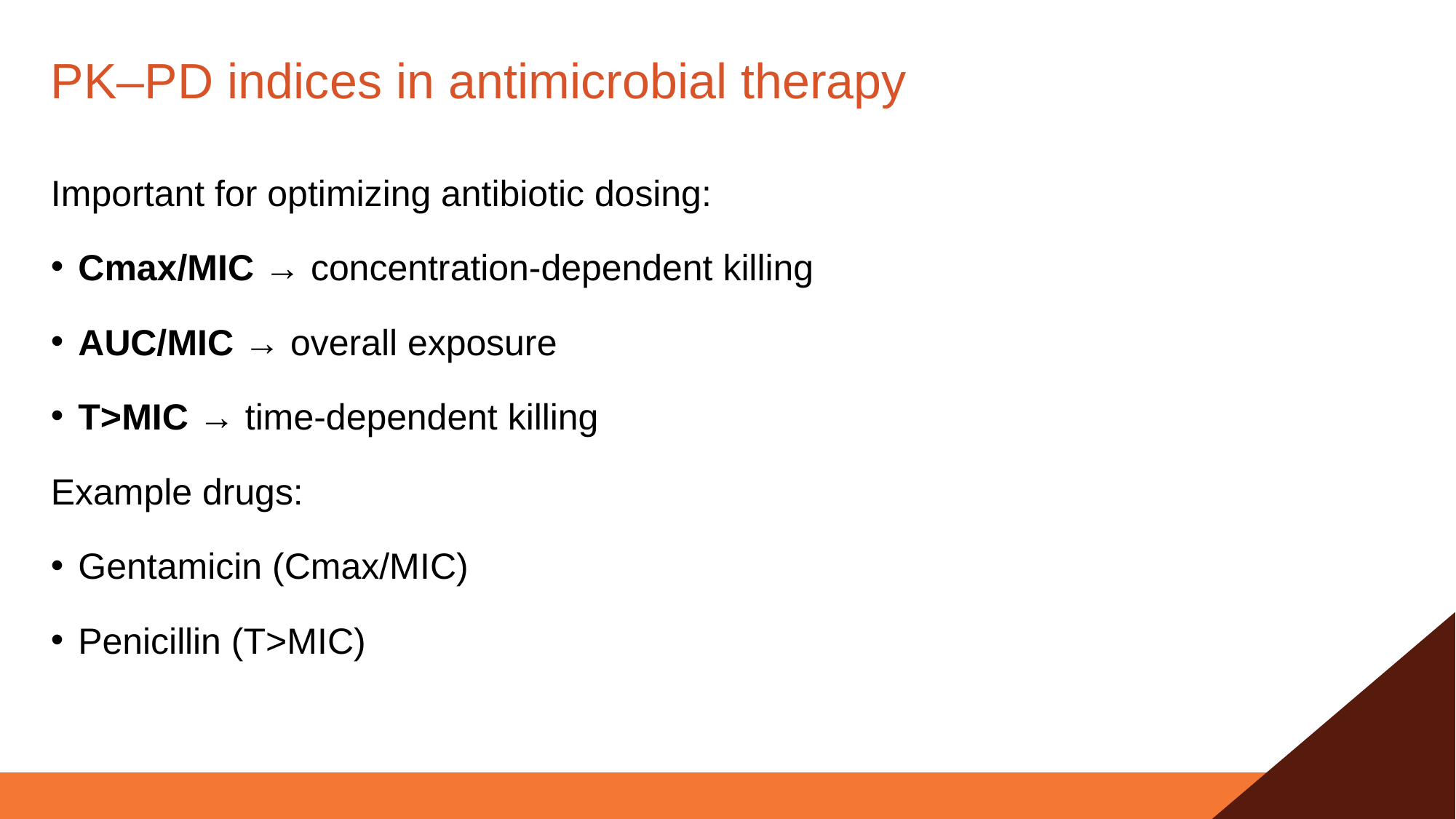

# PK–PD indices in antimicrobial therapy
Important for optimizing antibiotic dosing:
Cmax/MIC → concentration-dependent killing
AUC/MIC → overall exposure
T>MIC → time-dependent killing
Example drugs:
Gentamicin (Cmax/MIC)
Penicillin (T>MIC)